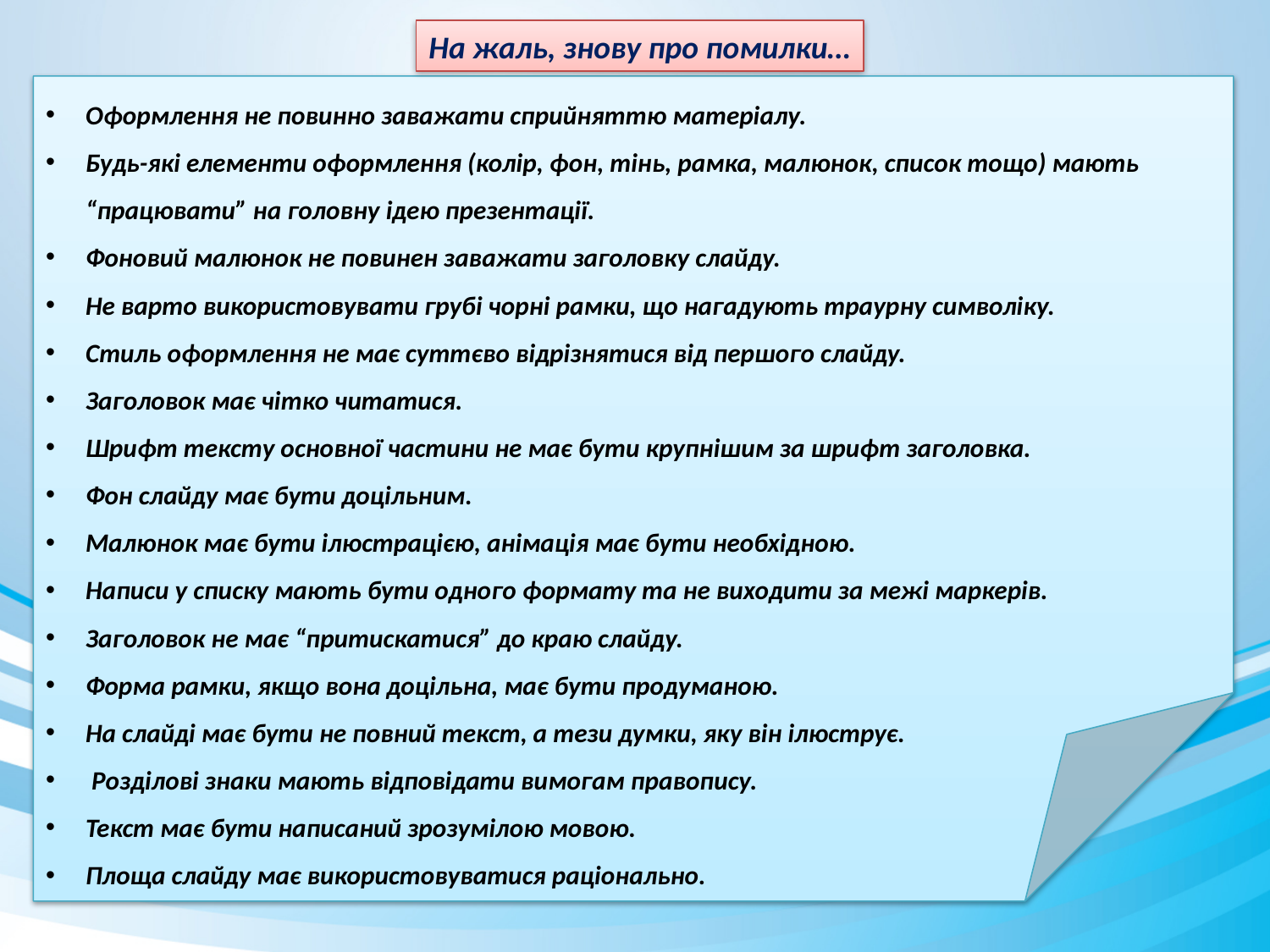

На жаль, знову про помилки…

Оформлення не повинно заважати сприйняттю матеріалу.
Будь-які елементи оформлення (колір, фон, тінь, рамка, малюнок, список тощо) мають “працювати” на головну ідею презентації.
Фоновий малюнок не повинен заважати заголовку слайду.
Не варто використовувати грубі чорні рамки, що нагадують траурну символіку.
Стиль оформлення не має суттєво відрізнятися від першого слайду.
Заголовок має чітко читатися.
Шрифт тексту основної частини не має бути крупнішим за шрифт заголовка.
Фон слайду має бути доцільним.
Малюнок має бути ілюстрацією, анімація має бути необхідною.
Написи у списку мають бути одного формату та не виходити за межі маркерів.
Заголовок не має “притискатися” до краю слайду.
Форма рамки, якщо вона доцільна, має бути продуманою.
На слайді має бути не повний текст, а тези думки, яку він ілюструє.
 Розділові знаки мають відповідати вимогам правопису.
Текст має бути написаний зрозумілою мовою.
Площа слайду має використовуватися раціонально.